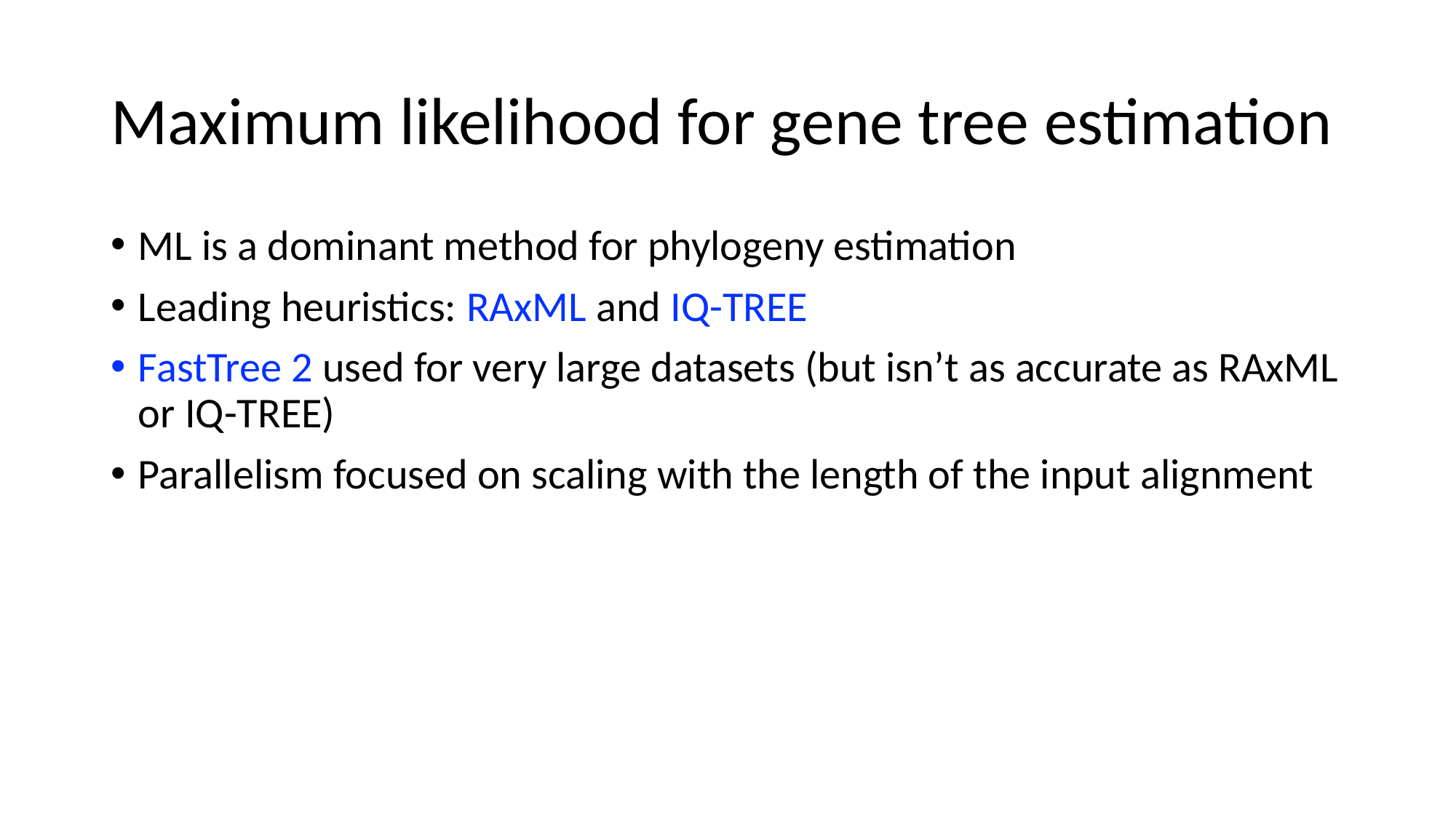

# Maximum likelihood for gene tree estimation
ML is a dominant method for phylogeny estimation
Leading heuristics: RAxML and IQ-TREE
FastTree 2 used for very large datasets (but isn’t as accurate as RAxML or IQ-TREE)
Parallelism focused on scaling with the length of the input alignment